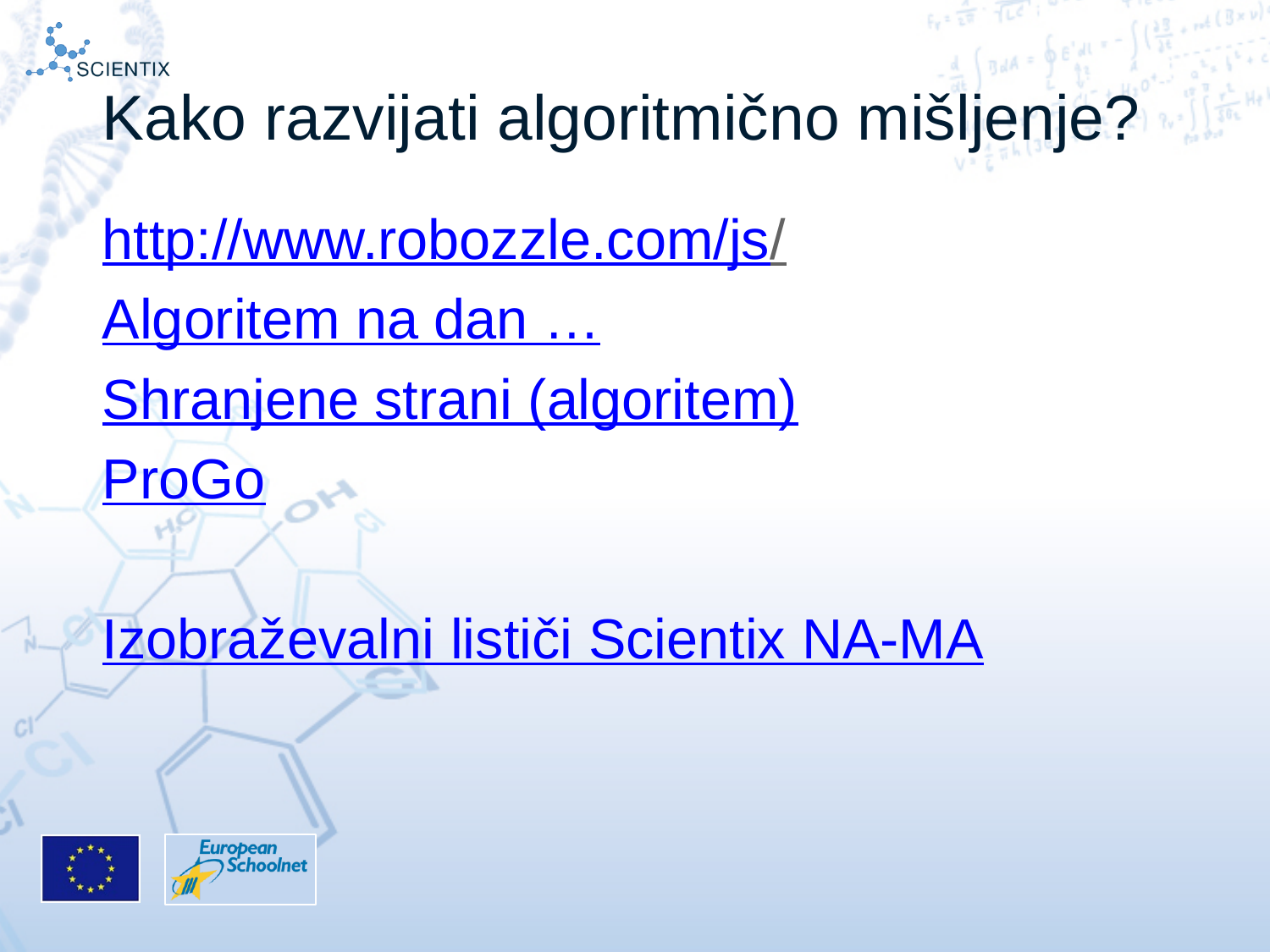

# Kako razvijati algoritmično mišljenje?
http://www.robozzle.com/js/
Algoritem na dan …
Shranjene strani (algoritem)
ProGo

Izobraževalni lističi Scientix NA-MA